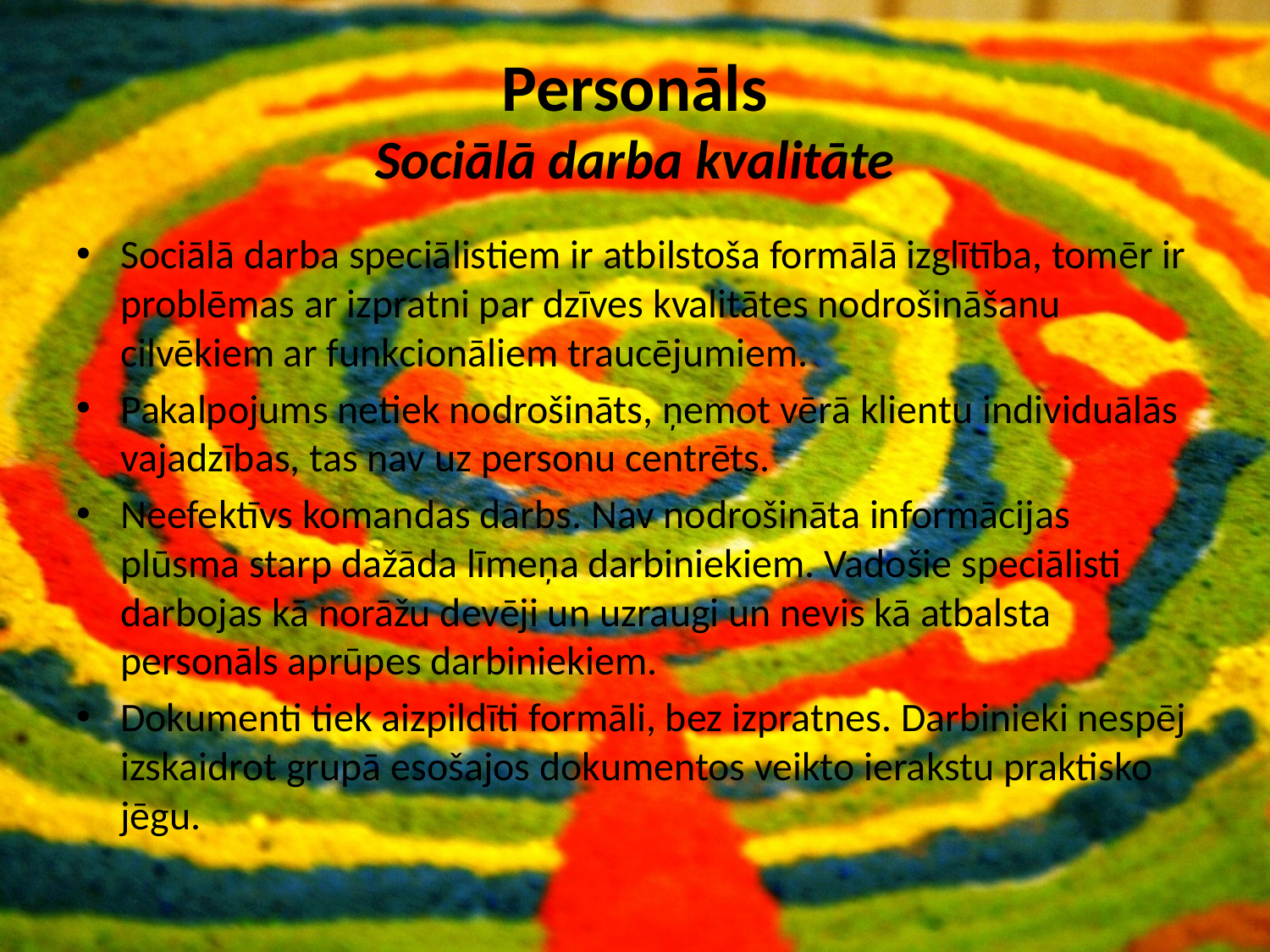

# Personāls Sociālā darba kvalitāte
Sociālā darba speciālistiem ir atbilstoša formālā izglītība, tomēr ir problēmas ar izpratni par dzīves kvalitātes nodrošināšanu cilvēkiem ar funkcionāliem traucējumiem.
Pakalpojums netiek nodrošināts, ņemot vērā klientu individuālās vajadzības, tas nav uz personu centrēts.
Neefektīvs komandas darbs. Nav nodrošināta informācijas plūsma starp dažāda līmeņa darbiniekiem. Vadošie speciālisti darbojas kā norāžu devēji un uzraugi un nevis kā atbalsta personāls aprūpes darbiniekiem.
Dokumenti tiek aizpildīti formāli, bez izpratnes. Darbinieki nespēj izskaidrot grupā esošajos dokumentos veikto ierakstu praktisko jēgu.